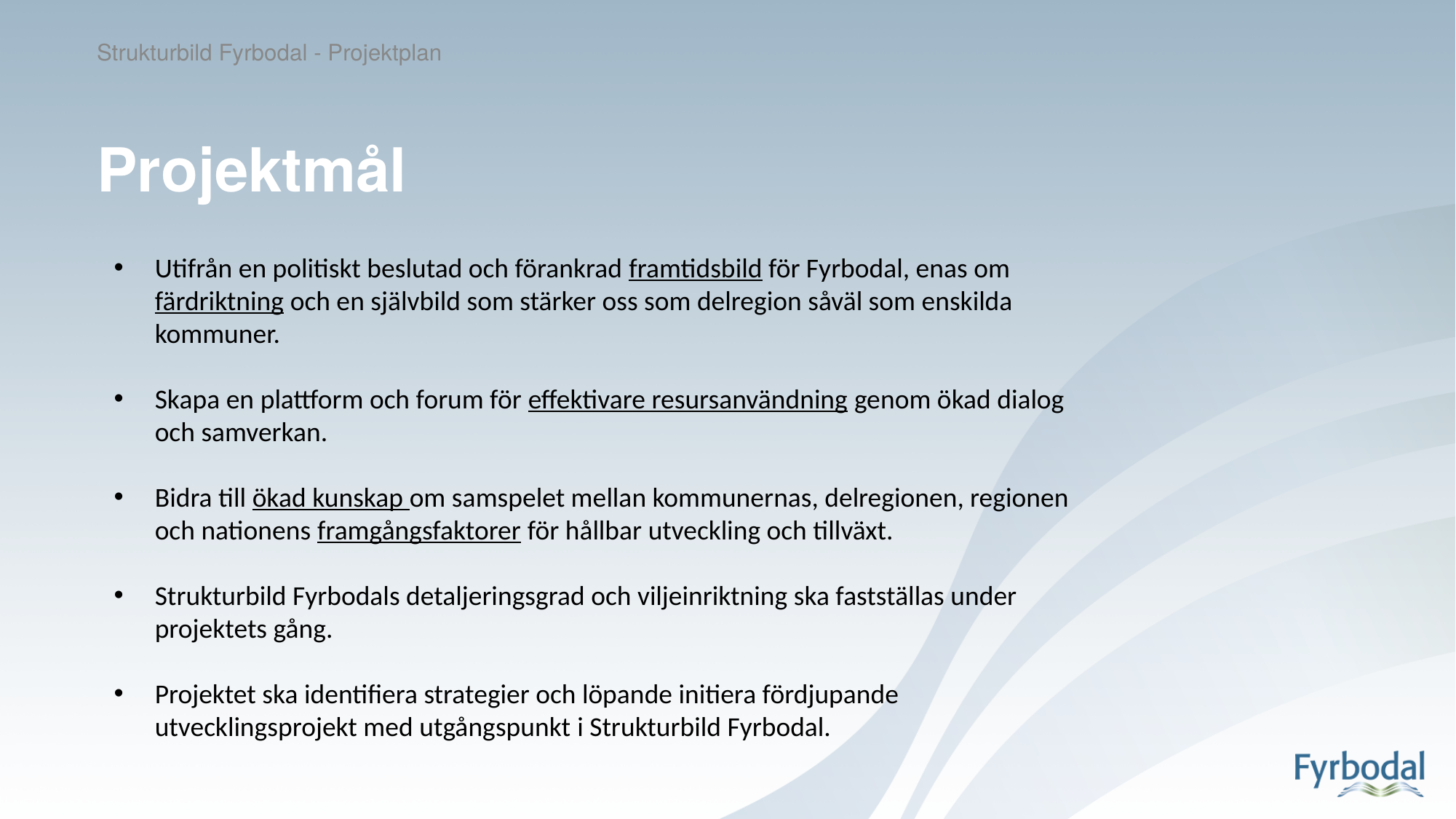

Strukturbild Fyrbodal - Projektplan
Projektmål
Utifrån en politiskt beslutad och förankrad framtidsbild för Fyrbodal, enas om färdriktning och en självbild som stärker oss som delregion såväl som enskilda kommuner.

Skapa en plattform och forum för effektivare resursanvändning genom ökad dialog och samverkan.

Bidra till ökad kunskap om samspelet mellan kommunernas, delregionen, regionen och nationens framgångsfaktorer för hållbar utveckling och tillväxt.

Strukturbild Fyrbodals detaljeringsgrad och viljeinriktning ska fastställas under projektets gång.

Projektet ska identifiera strategier och löpande initiera fördjupande utvecklingsprojekt med utgångspunkt i Strukturbild Fyrbodal.